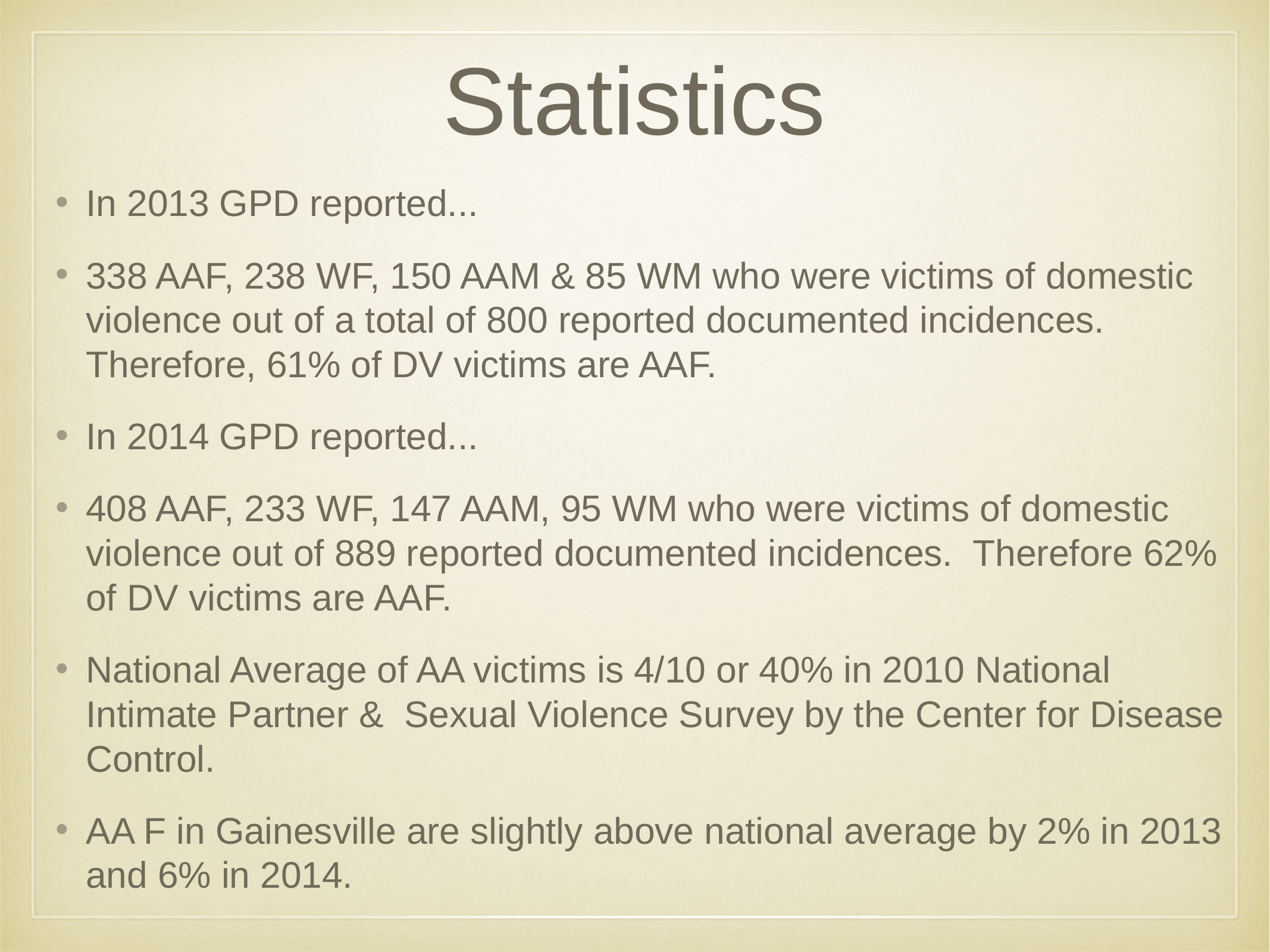

# Statistics
In 2013 GPD reported...
338 AAF, 238 WF, 150 AAM & 85 WM who were victims of domestic violence out of a total of 800 reported documented incidences.  Therefore, 61% of DV victims are AAF.
In 2014 GPD reported...
408 AAF, 233 WF, 147 AAM, 95 WM who were victims of domestic violence out of 889 reported documented incidences.  Therefore 62% of DV victims are AAF.
National Average of AA victims is 4/10 or 40% in 2010 National Intimate Partner &  Sexual Violence Survey by the Center for Disease Control.
AA F in Gainesville are slightly above national average by 2% in 2013 and 6% in 2014.